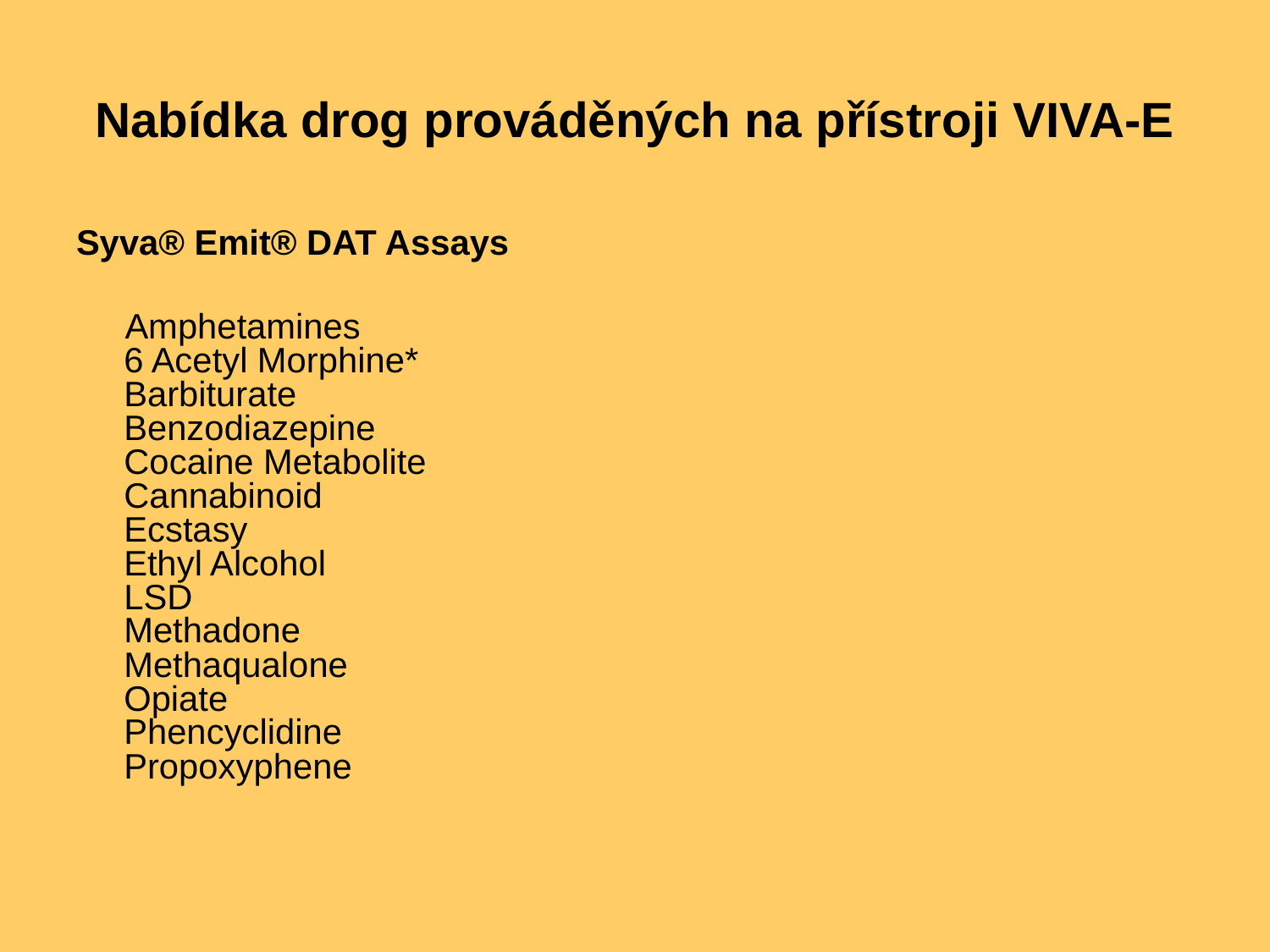

# Nabídka drog prováděných na přístroji VIVA-E
Syva® Emit® DAT Assays
     Amphetamines
6 Acetyl Morphine*
Barbiturate
Benzodiazepine
Cocaine Metabolite
Cannabinoid
Ecstasy
Ethyl Alcohol
LSD
Methadone
Methaqualone
Opiate
Phencyclidine
Propoxyphene